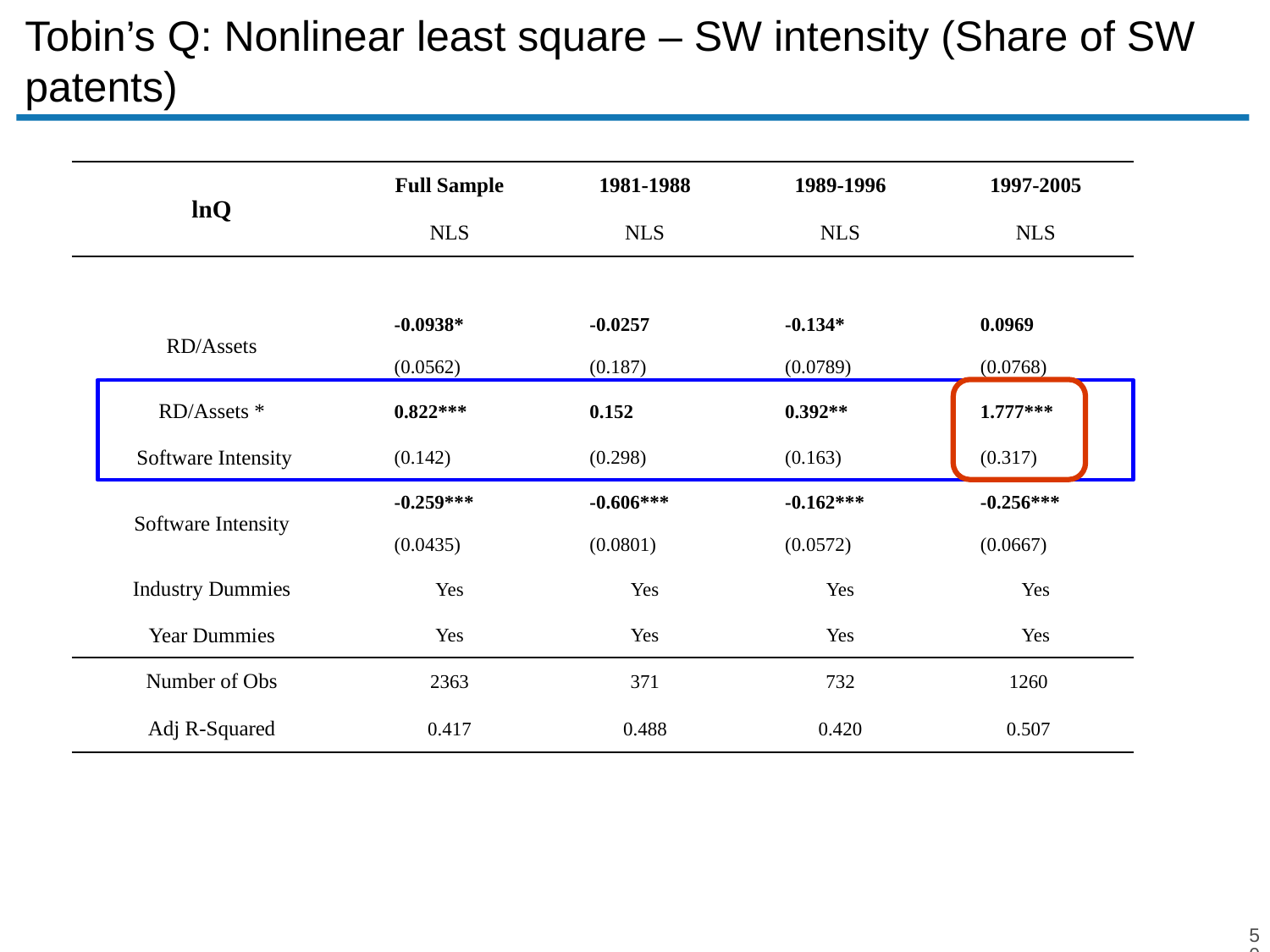

# Tobin’s Q: Nonlinear least square – SW intensity (Share of SW patents)

| lnQ | Full Sample | 1981-1988 | 1989-1996 | 1997-2005 |
| --- | --- | --- | --- | --- |
|  | NLS | NLS | NLS | NLS |
|  |  |  |  |  |
| RD/Assets | -0.0938\* | -0.0257 | -0.134\* | 0.0969 |
|  | (0.0562) | (0.187) | (0.0789) | (0.0768) |
| RD/Assets \* | 0.822\*\*\* | 0.152 | 0.392\*\* | 1.777\*\*\* |
| Software Intensity | (0.142) | (0.298) | (0.163) | (0.317) |
| Software Intensity | -0.259\*\*\* | -0.606\*\*\* | -0.162\*\*\* | -0.256\*\*\* |
|  | (0.0435) | (0.0801) | (0.0572) | (0.0667) |
| Industry Dummies | Yes | Yes | Yes | Yes |
| Year Dummies | Yes | Yes | Yes | Yes |
| Number of Obs | 2363 | 371 | 732 | 1260 |
| Adj R-Squared | 0.417 | 0.488 | 0.420 | 0.507 |

50